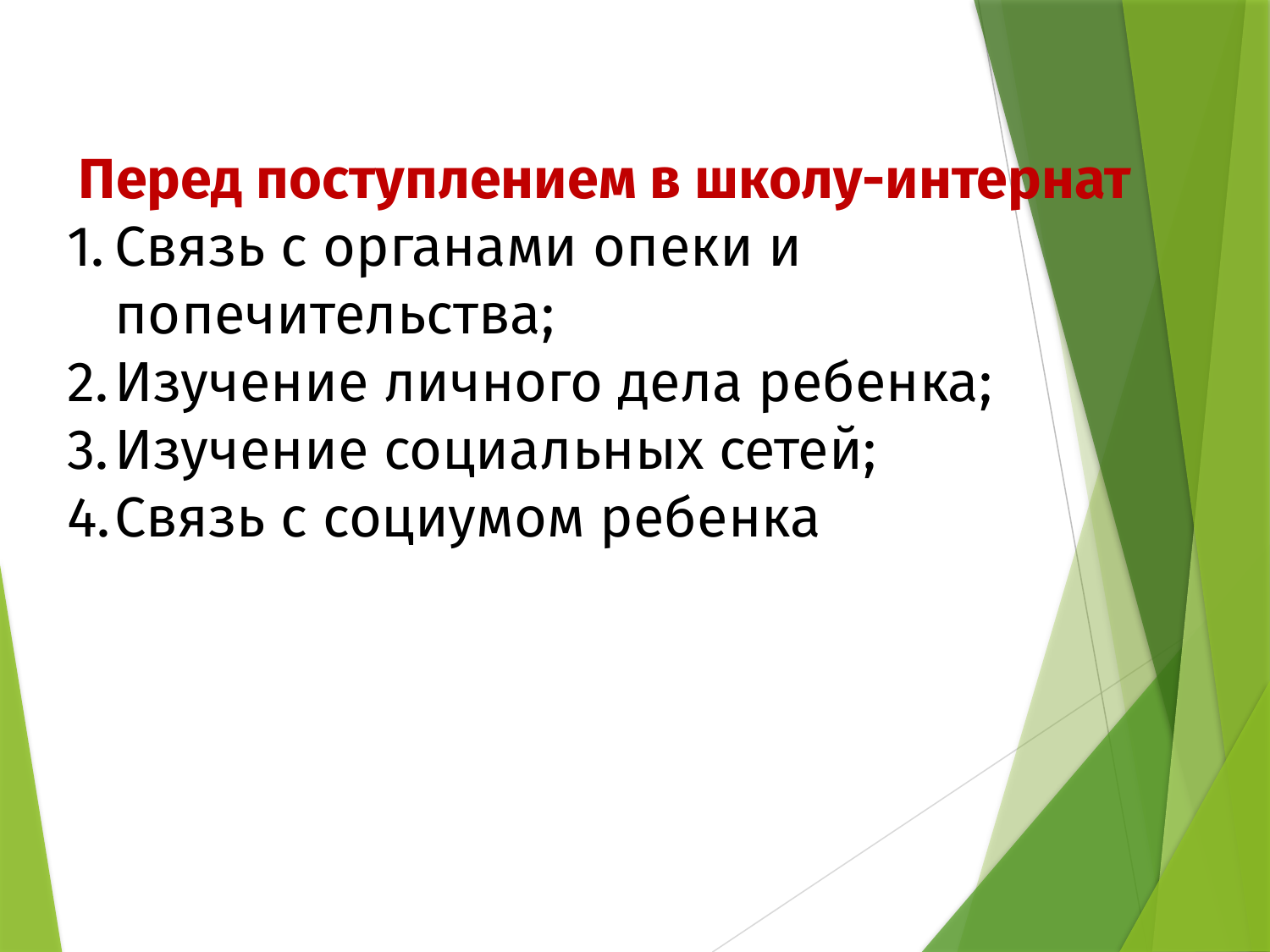

Перед поступлением в школу-интернат
Связь с органами опеки и попечительства;
Изучение личного дела ребенка;
Изучение социальных сетей;
Связь с социумом ребенка